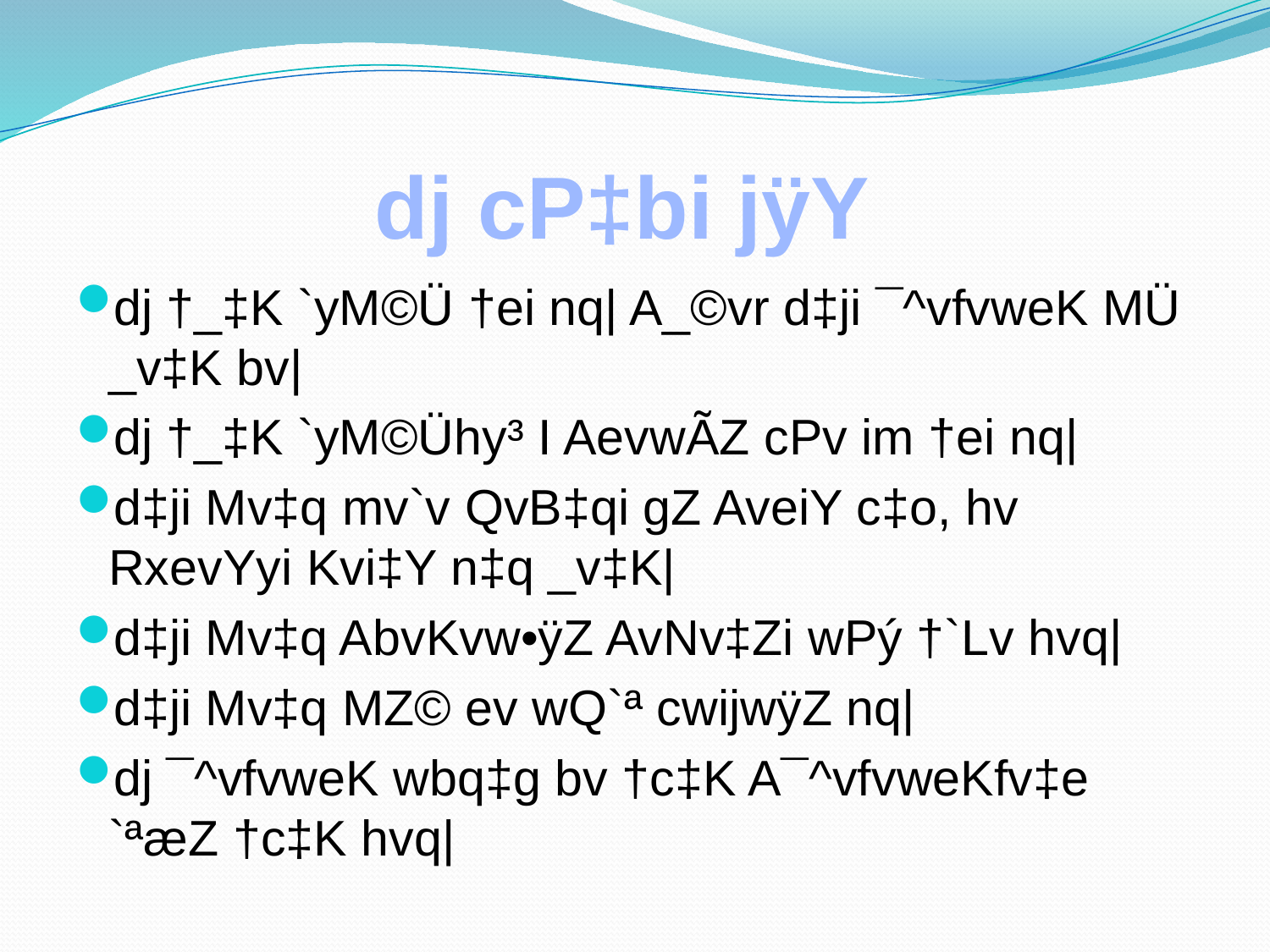

# dj cP‡bi jÿY
dj †_‡K `yM©Ü †ei nq| A_©vr d‡ji ¯^vfvweK MÜ _v‡K bv|
dj †_‡K `yM©Ühy³ I AevwÃZ cPv im †ei nq|
d‡ji Mv‡q mv`v QvB‡qi gZ AveiY c‡o, hv RxevYyi Kvi‡Y n‡q _v‡K|
d‡ji Mv‡q AbvKvw•ÿZ AvNv‡Zi wPý †`Lv hvq|
d‡ji Mv‡q MZ© ev wQ`ª cwijwÿZ nq|
dj ¯^vfvweK wbq‡g bv †c‡K A¯^vfvweKfv‡e `ªæZ †c‡K hvq|